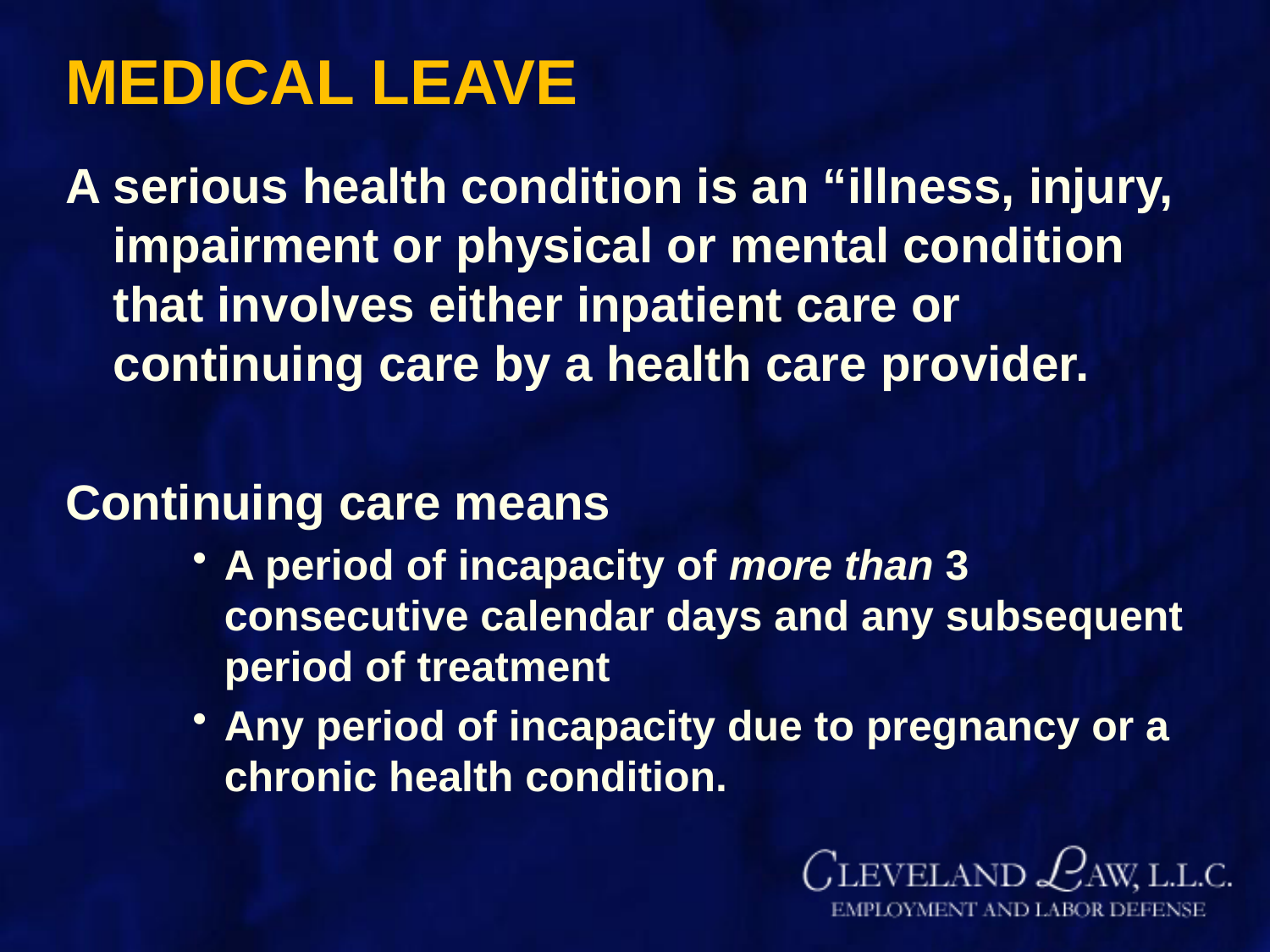

# MEDICAL LEAVE
A serious health condition is an “illness, injury, impairment or physical or mental condition that involves either inpatient care or continuing care by a health care provider.

Continuing care means
A period of incapacity of more than 3 consecutive calendar days and any subsequent period of treatment
Any period of incapacity due to pregnancy or a chronic health condition.